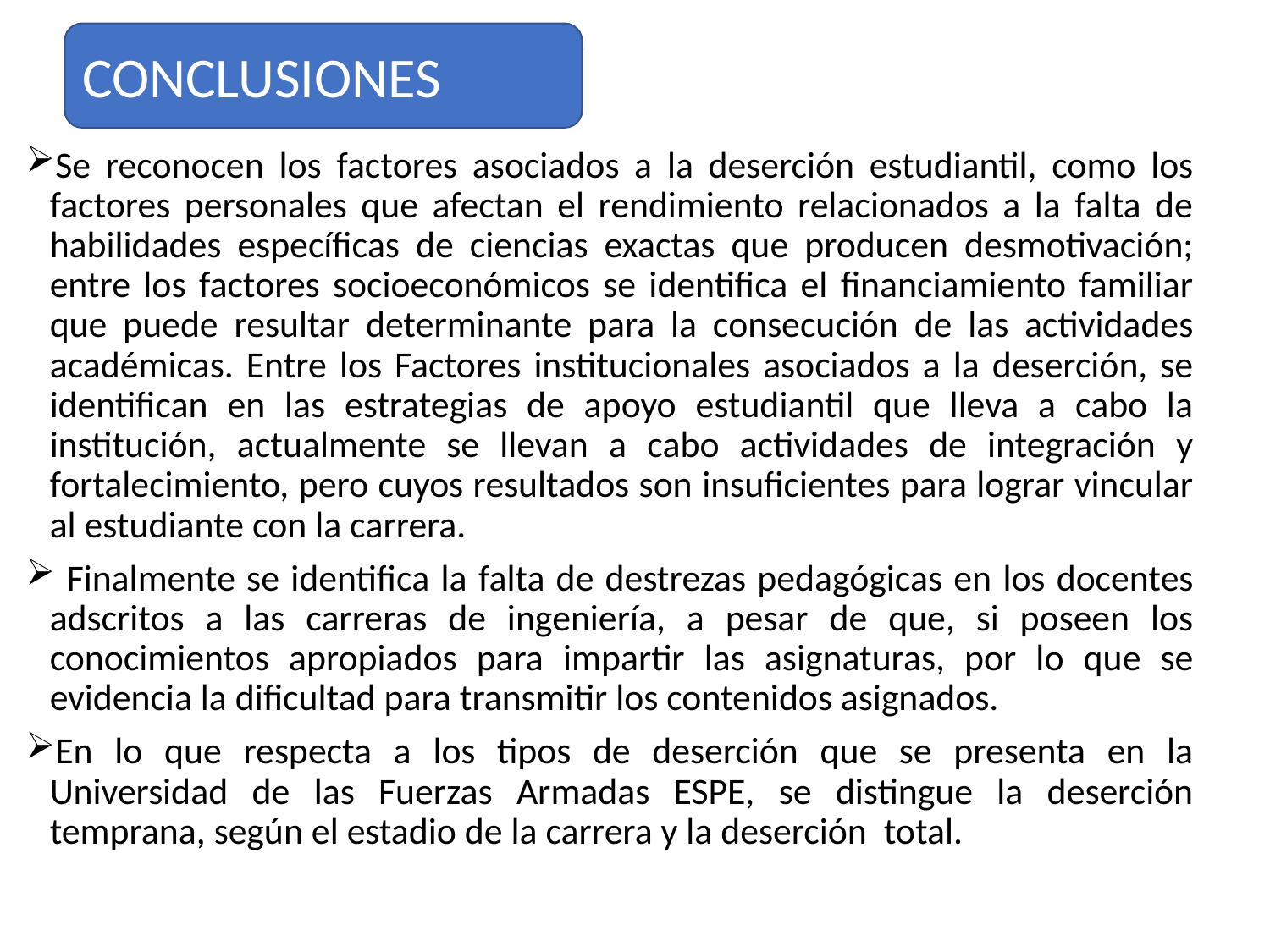

CONCLUSIONES
Se reconocen los factores asociados a la deserción estudiantil, como los factores personales que afectan el rendimiento relacionados a la falta de habilidades específicas de ciencias exactas que producen desmotivación; entre los factores socioeconómicos se identifica el financiamiento familiar que puede resultar determinante para la consecución de las actividades académicas. Entre los Factores institucionales asociados a la deserción, se identifican en las estrategias de apoyo estudiantil que lleva a cabo la institución, actualmente se llevan a cabo actividades de integración y fortalecimiento, pero cuyos resultados son insuficientes para lograr vincular al estudiante con la carrera.
 Finalmente se identifica la falta de destrezas pedagógicas en los docentes adscritos a las carreras de ingeniería, a pesar de que, si poseen los conocimientos apropiados para impartir las asignaturas, por lo que se evidencia la dificultad para transmitir los contenidos asignados.
En lo que respecta a los tipos de deserción que se presenta en la Universidad de las Fuerzas Armadas ESPE, se distingue la deserción temprana, según el estadio de la carrera y la deserción  total.